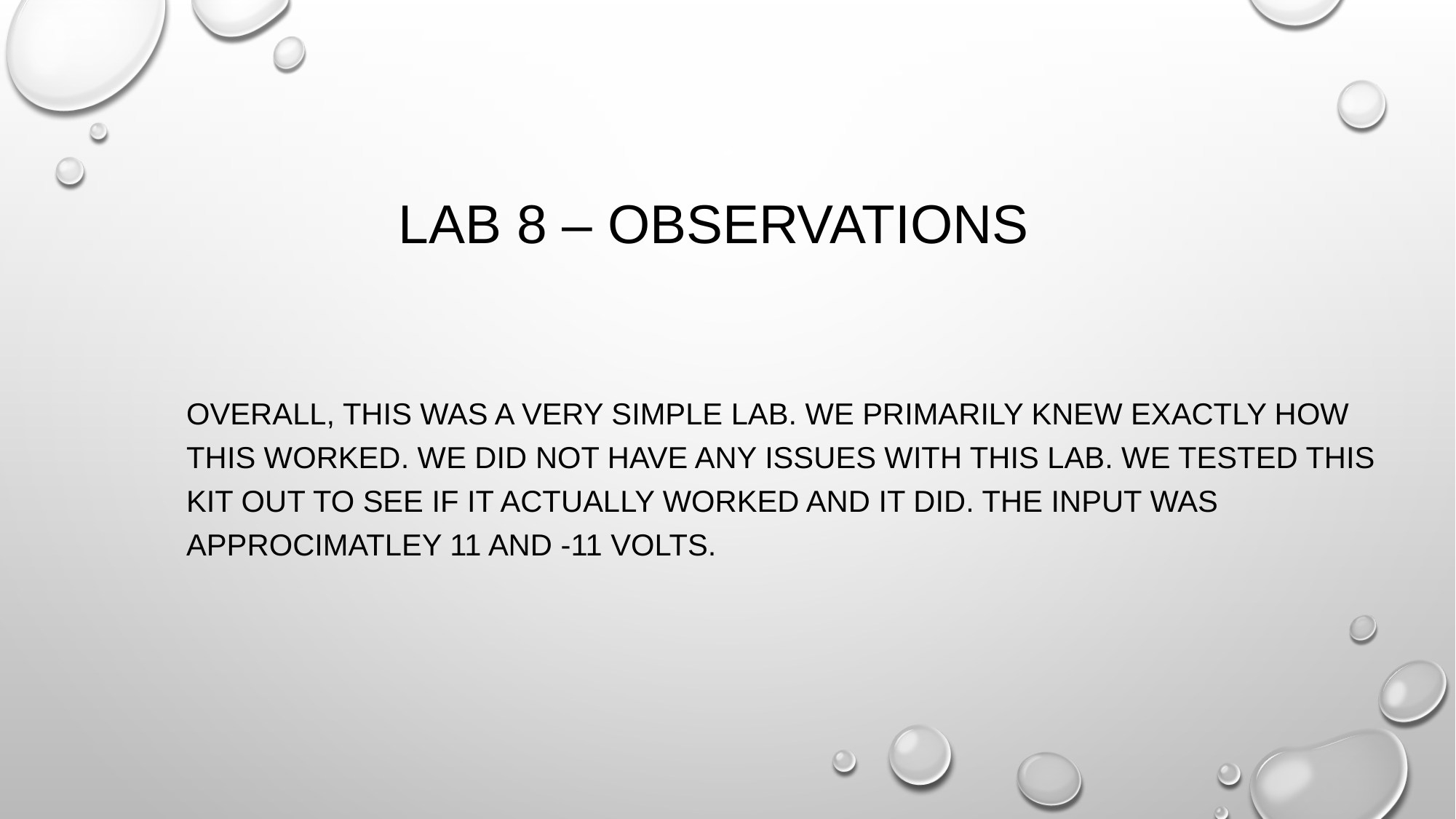

# Lab 8 – Observations
Overall, this was a very simple lab. We primarily knew exactly how this worked. We did not have any issues with this lab. We tested this kit out to see if it actually worked and it did. The input was APPROCIMATLEY 11 AND -11 VOLTS.